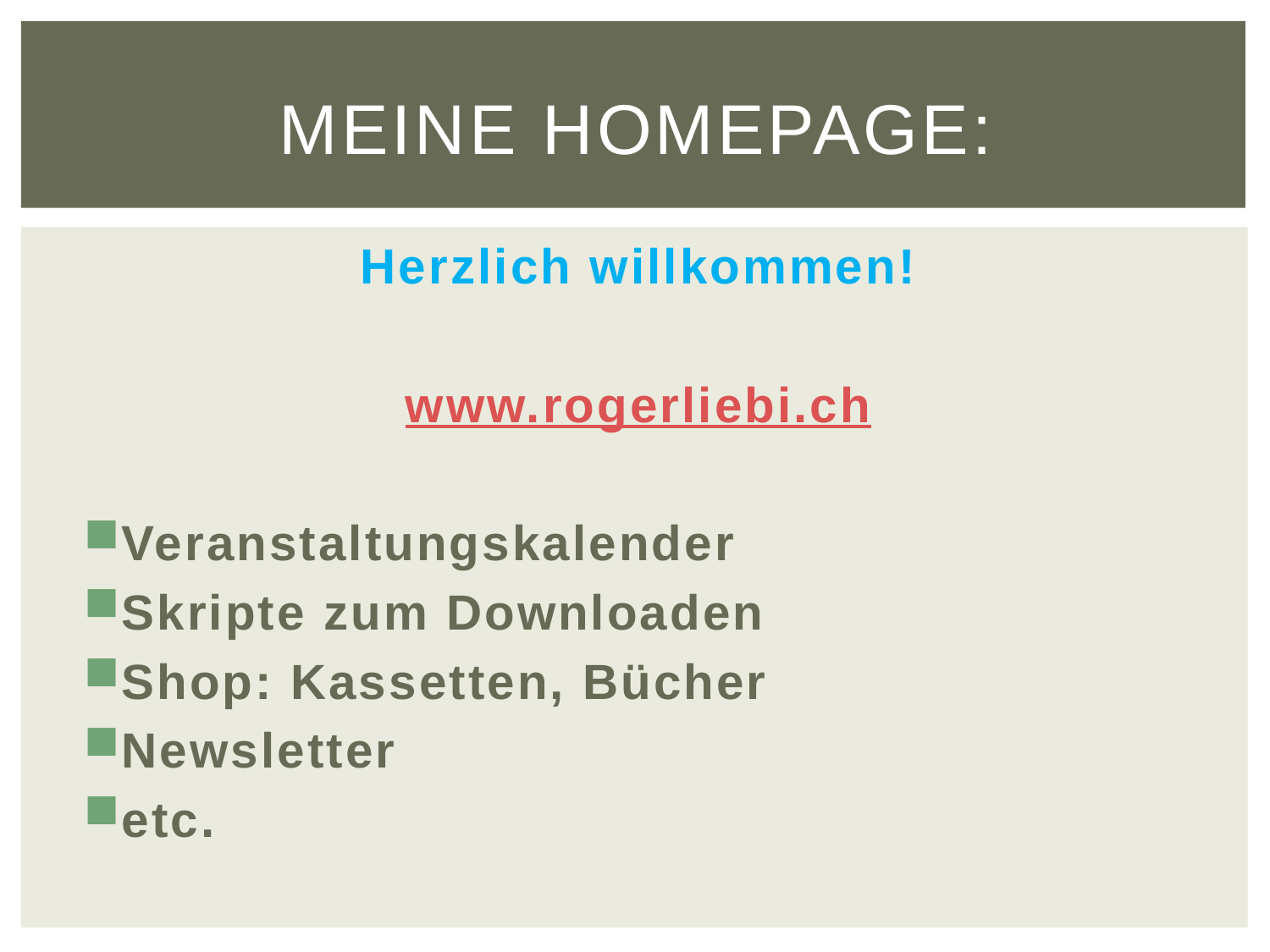

# Meine Homepage:
Herzlich willkommen!

www.rogerliebi.ch

Veranstaltungskalender
Skripte zum Downloaden
Shop: Kassetten, Bücher
Newsletter
etc.